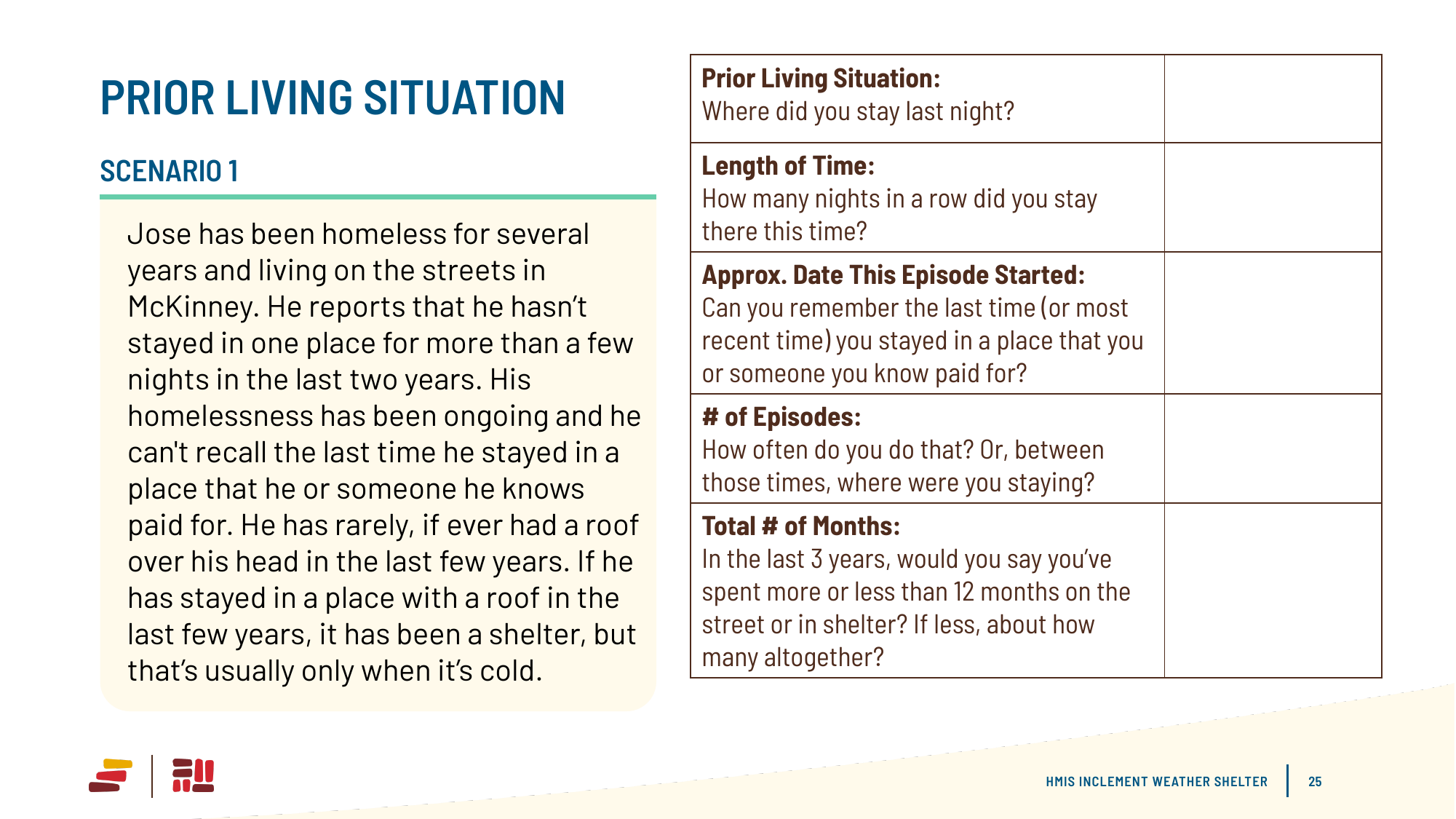

# Prior Living Situation
| Prior Living Situation: Where did you stay last night? |  |
| --- | --- |
| Length of Time: How many nights in a row did you stay there this time? |  |
| Approx. Date This Episode Started: Can you remember the last time (or most recent time) you stayed in a place that you or someone you know paid for? |  |
| # of Episodes: How often do you do that? Or, between those times, where were you staying? |  |
| Total # of Months: In the last 3 years, would you say you’ve spent more or less than 12 months on the street or in shelter? If less, about how many altogether? |  |
SCENARIO 1

Jose has been homeless for several years and living on the streets in McKinney. He reports that he hasn’t stayed in one place for more than a few nights in the last two years. His homelessness has been ongoing and he can't recall the last time he stayed in a place that he or someone he knows paid for. He has rarely, if ever had a roof over his head in the last few years. If he has stayed in a place with a roof in the last few years, it has been a shelter, but that’s usually only when it’s cold.
HMIS Inclement Weather Shelter
25